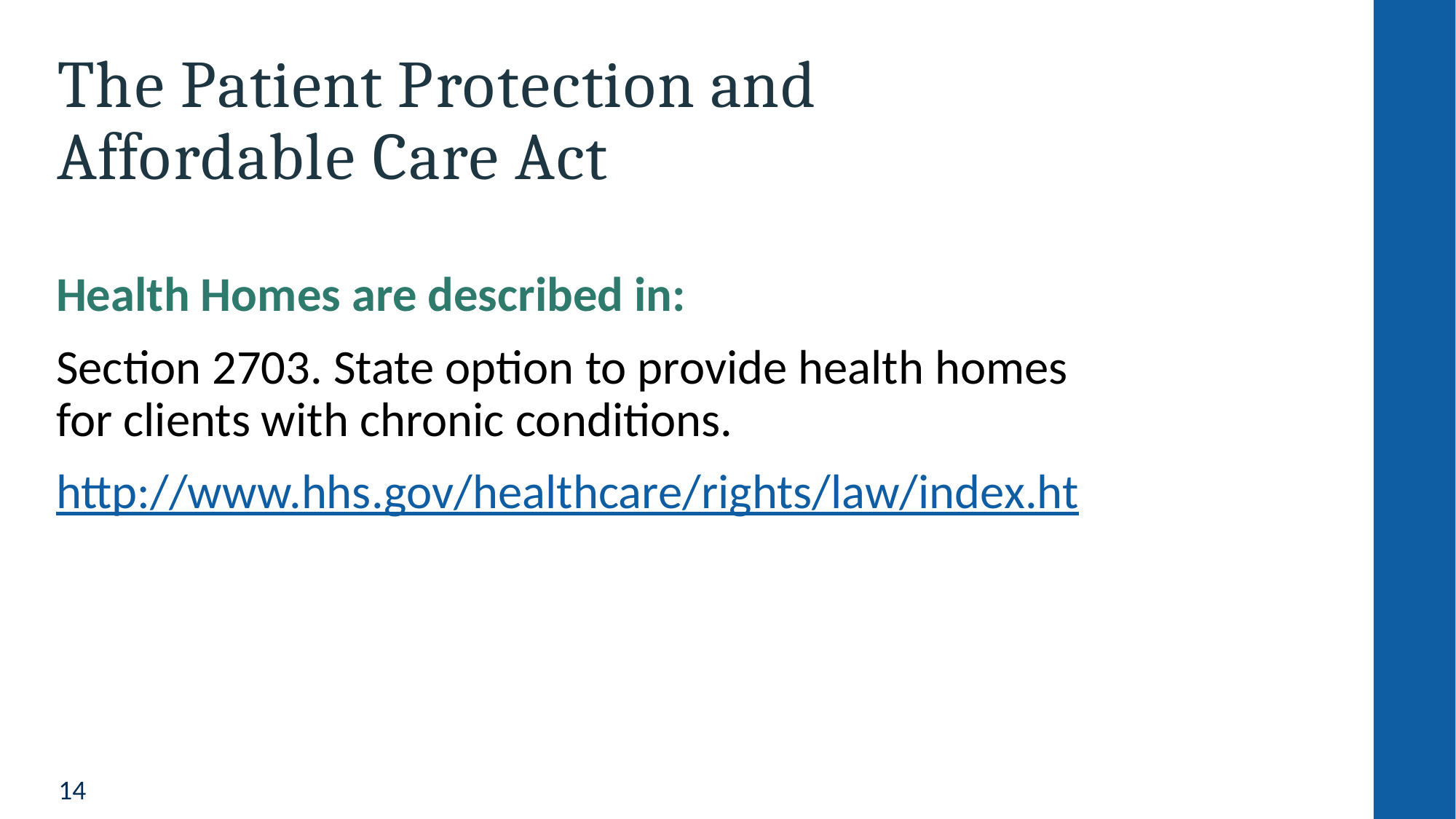

# The Patient Protection and Affordable Care Act

Health Homes are described in:
Section 2703. State option to provide health homes
for clients with chronic conditions.
http://www.hhs.gov/healthcare/rights/law/index.ht